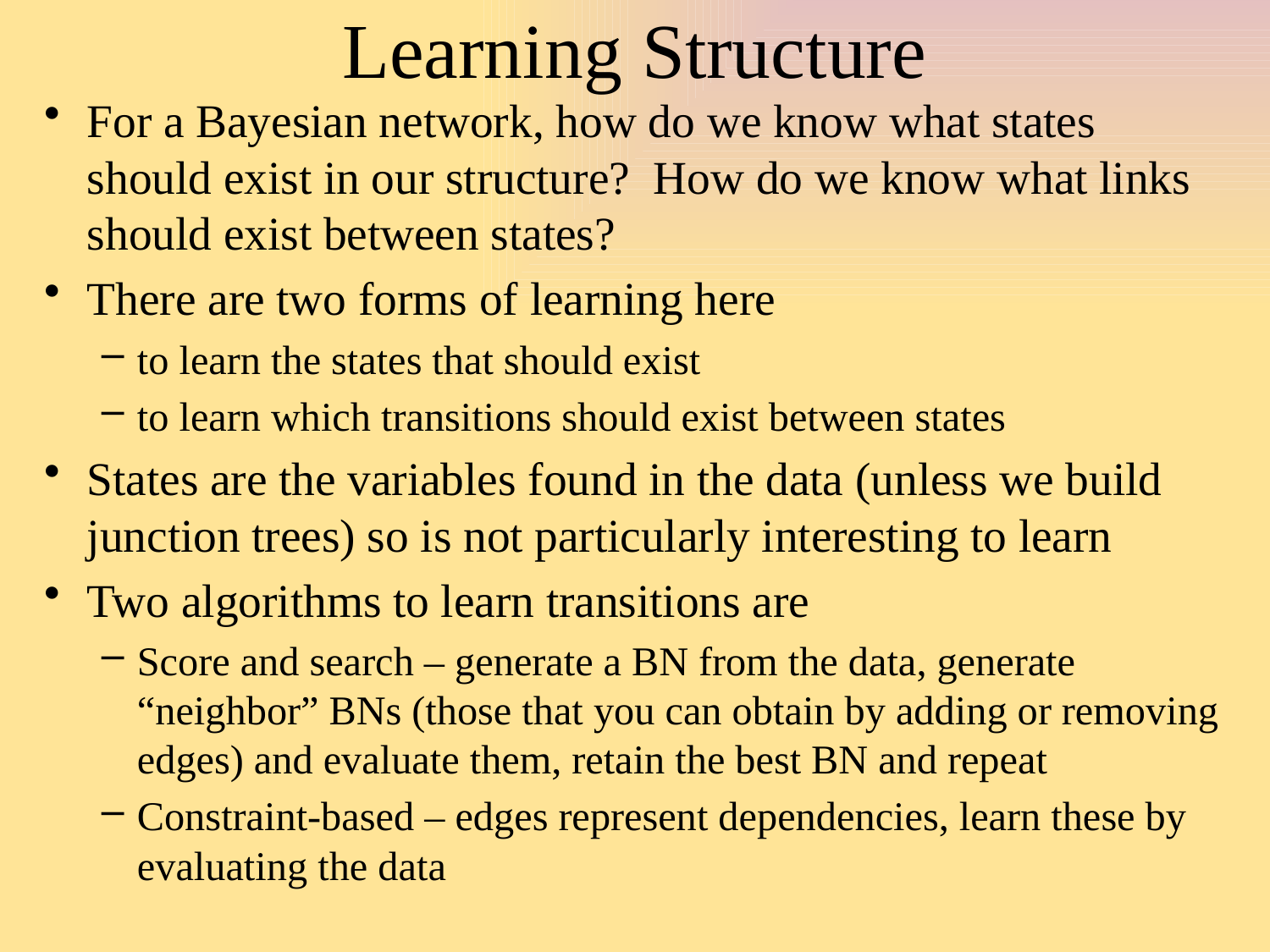

# Learning Structure
For a Bayesian network, how do we know what states should exist in our structure?  How do we know what links should exist between states?
There are two forms of learning here
to learn the states that should exist
to learn which transitions should exist between states
States are the variables found in the data (unless we build junction trees) so is not particularly interesting to learn
Two algorithms to learn transitions are
Score and search – generate a BN from the data, generate “neighbor” BNs (those that you can obtain by adding or removing edges) and evaluate them, retain the best BN and repeat
Constraint-based – edges represent dependencies, learn these by evaluating the data